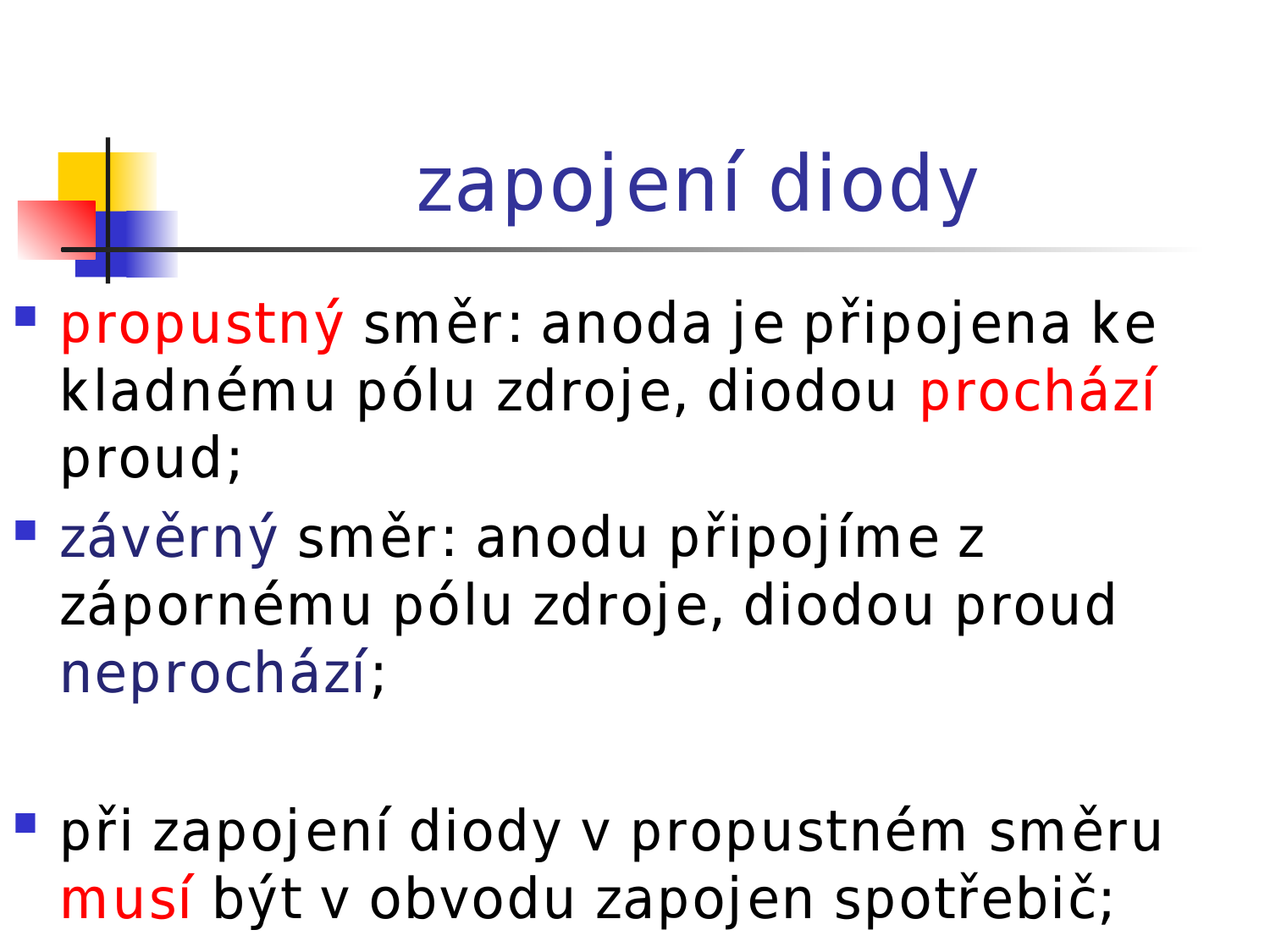

# zapojení diody
propustný směr: anoda je připojena ke kladnému pólu zdroje, diodou prochází proud;
závěrný směr: anodu připojíme z zápornému pólu zdroje, diodou proud neprochází;

při zapojení diody v propustném směru musí být v obvodu zapojen spotřebič;